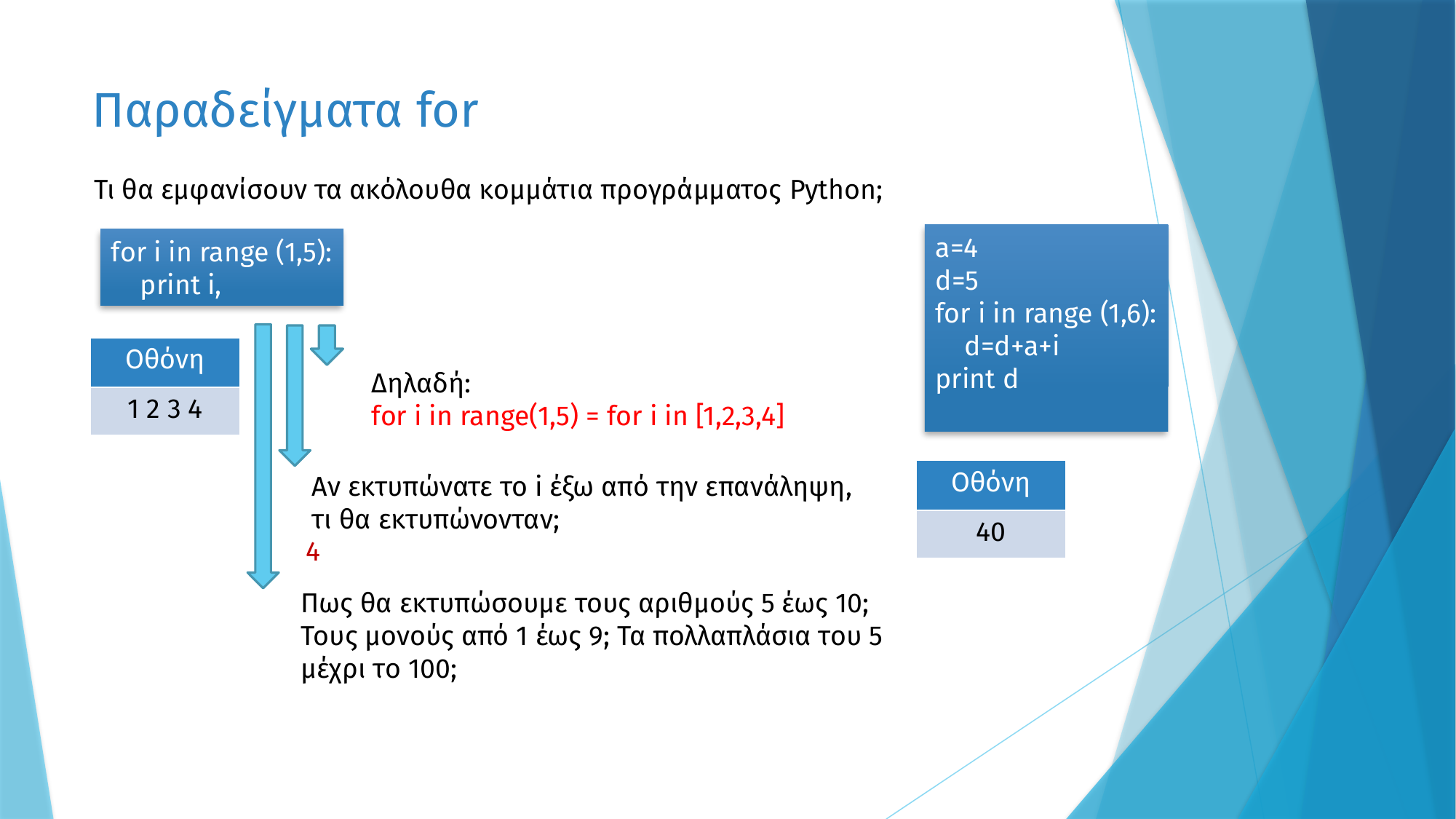

# Παραδείγματα for
Τι θα εμφανίσουν τα ακόλουθα κομμάτια προγράμματος Python;
a=4
d=5
for i in range (1,6):
    d=d+a+i
print d

for i in range (1,5):
    print i,

| Οθόνη |
| --- |
| 1 2 3 4 |
Δηλαδή:
for i in range(1,5) = for i in [1,2,3,4]
| Οθόνη |
| --- |
| 40 |
Αν εκτυπώνατε το i έξω από την επανάληψη,
τι θα εκτυπώνονταν;
4
Πως θα εκτυπώσουμε τους αριθμούς 5 έως 10;
Τους μονούς από 1 έως 9; Τα πολλαπλάσια του 5
μέχρι το 100;
21